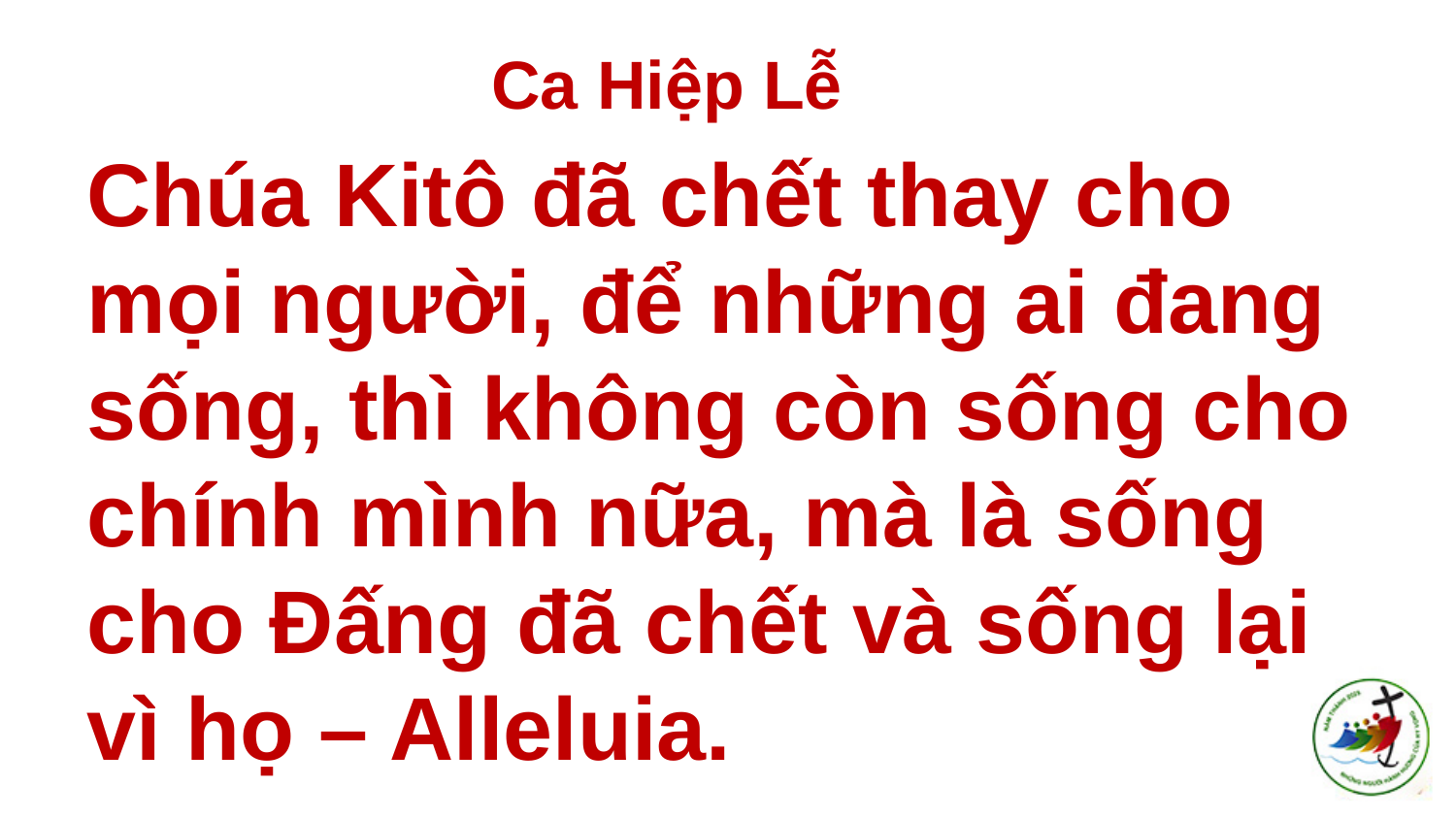

# Ca Hiệp Lễ
Chúa Kitô đã chết thay cho mọi người, để những ai đang sống, thì không còn sống cho chính mình nữa, mà là sống cho Đấng đã chết và sống lại vì họ – Alleluia.